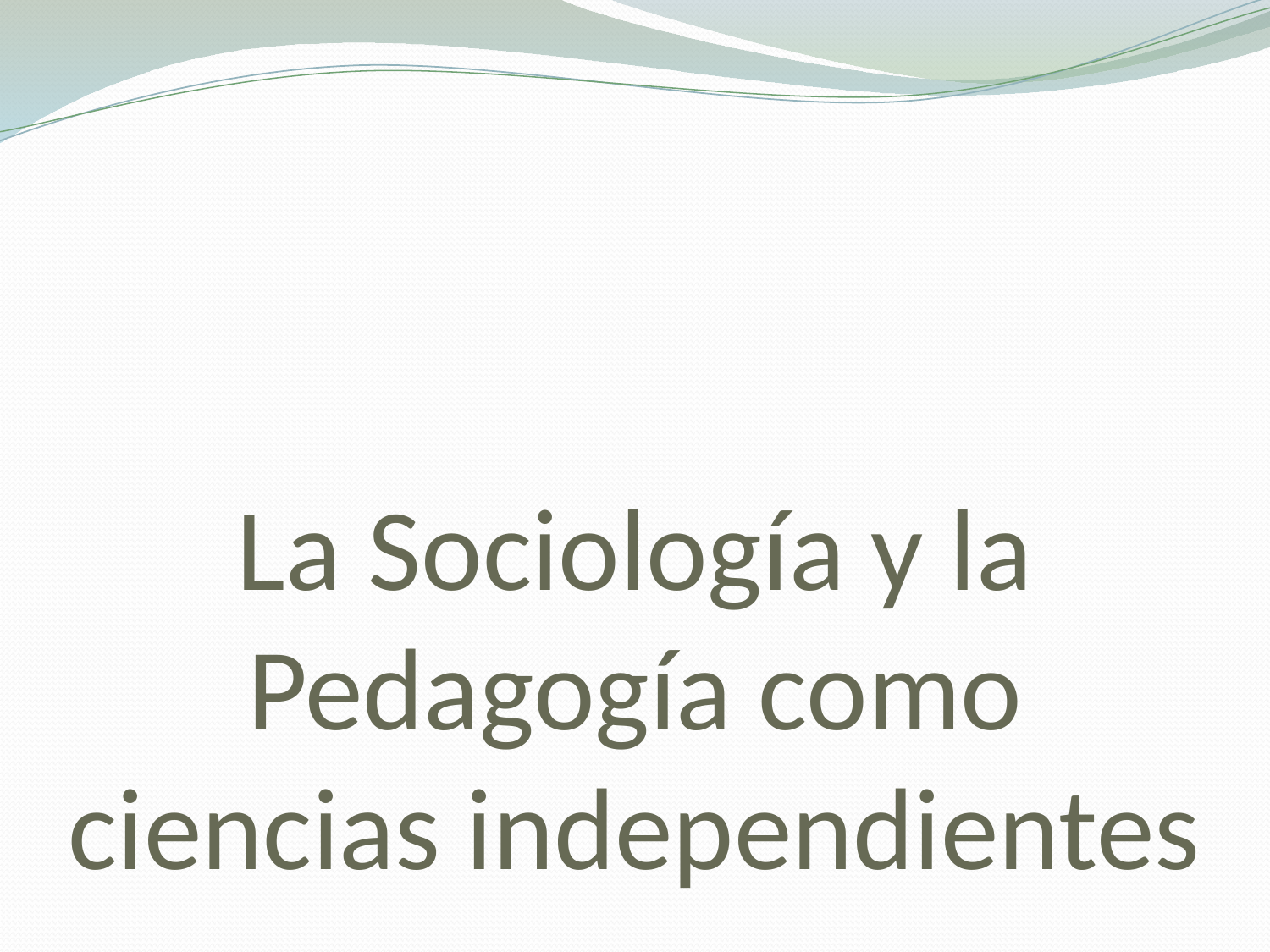

# La Sociología y la Pedagogía como ciencias independientes